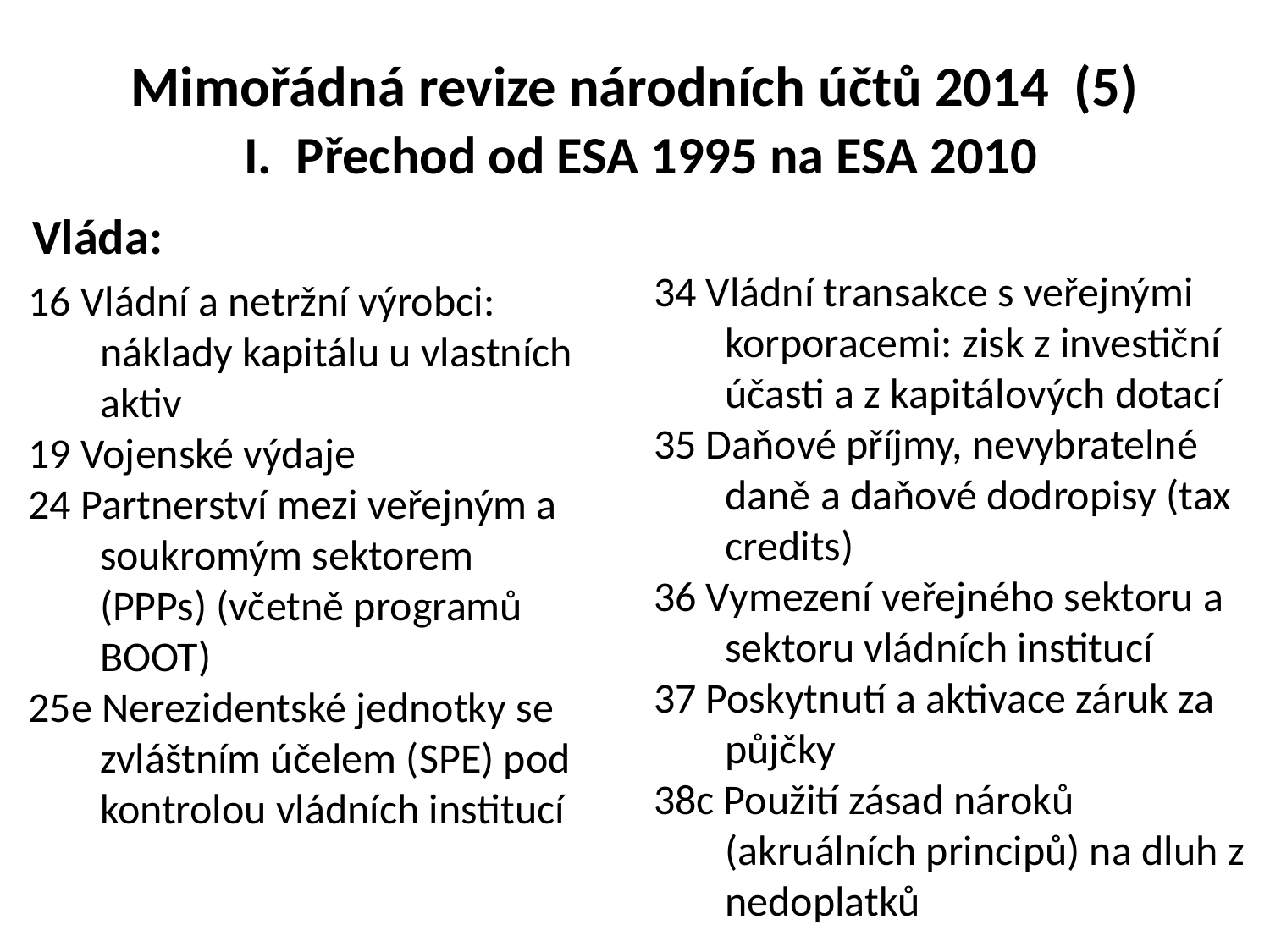

# Mimořádná revize národních účtů 2014  (5) I.  Přechod od ESA 1995 na ESA 2010
Vláda:

34 Vládní transakce s veřejnými korporacemi: zisk z investiční účasti a z kapitálových dotací
35 Daňové příjmy, nevybratelné daně a daňové dodropisy (tax credits)
36 Vymezení veřejného sektoru a sektoru vládních institucí
37 Poskytnutí a aktivace záruk za půjčky
38c Použití zásad nároků (akruálních principů) na dluh z nedoplatků

16 Vládní a netržní výrobci: náklady kapitálu u vlastních aktiv
19 Vojenské výdaje
24 Partnerství mezi veřejným a soukromým sektorem (PPPs) (včetně programů BOOT)
25e Nerezidentské jednotky se zvláštním účelem (SPE) pod kontrolou vládních institucí